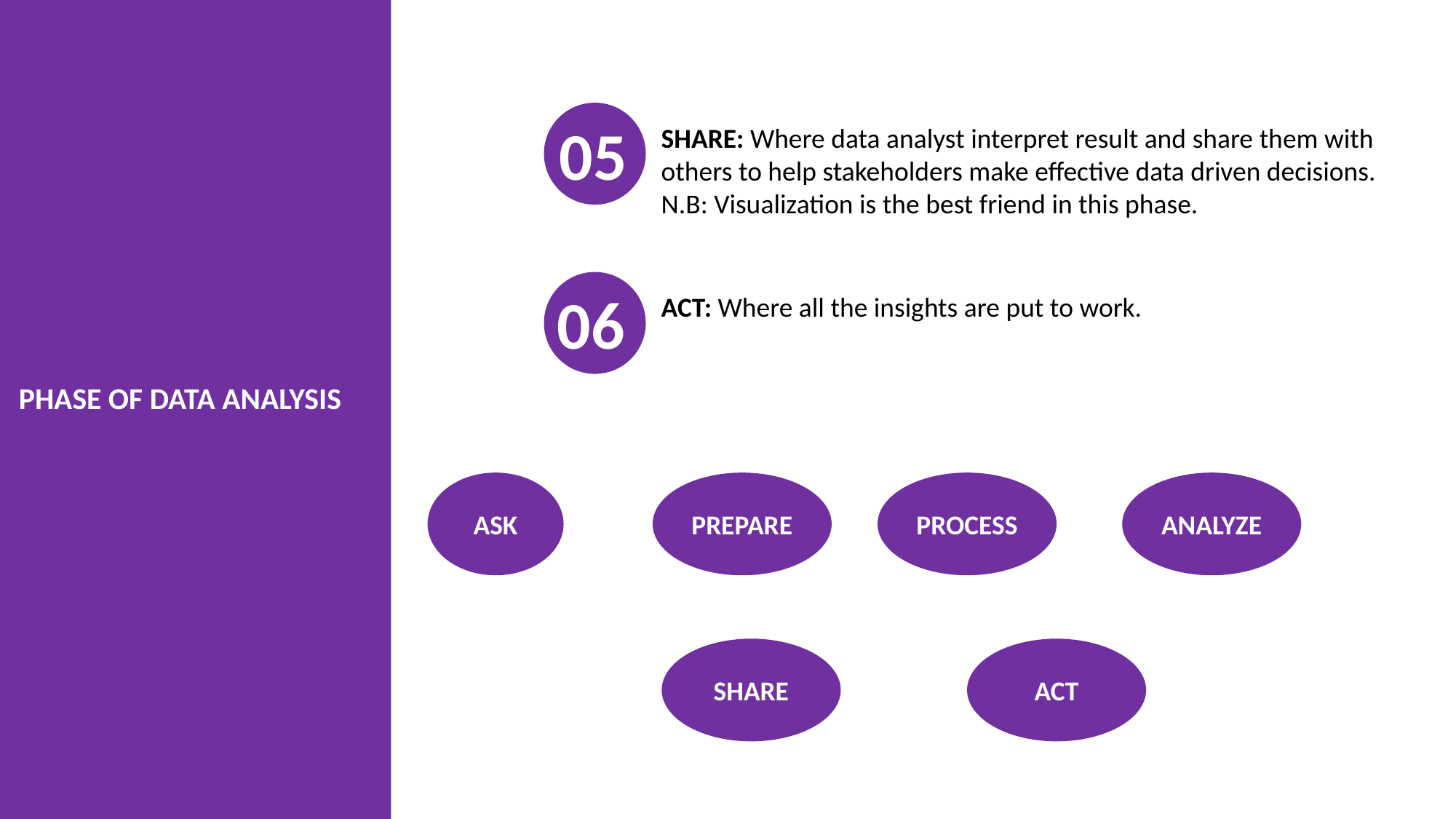

05
SHARE: Where data analyst interpret result and share them with others to help stakeholders make effective data driven decisions.
N.B: Visualization is the best friend in this phase.

06
ACT: Where all the insights are put to work.
PHASE OF DATA ANALYSIS
ASK
PREPARE
PROCESS
ANALYZE
ACT
SHARE